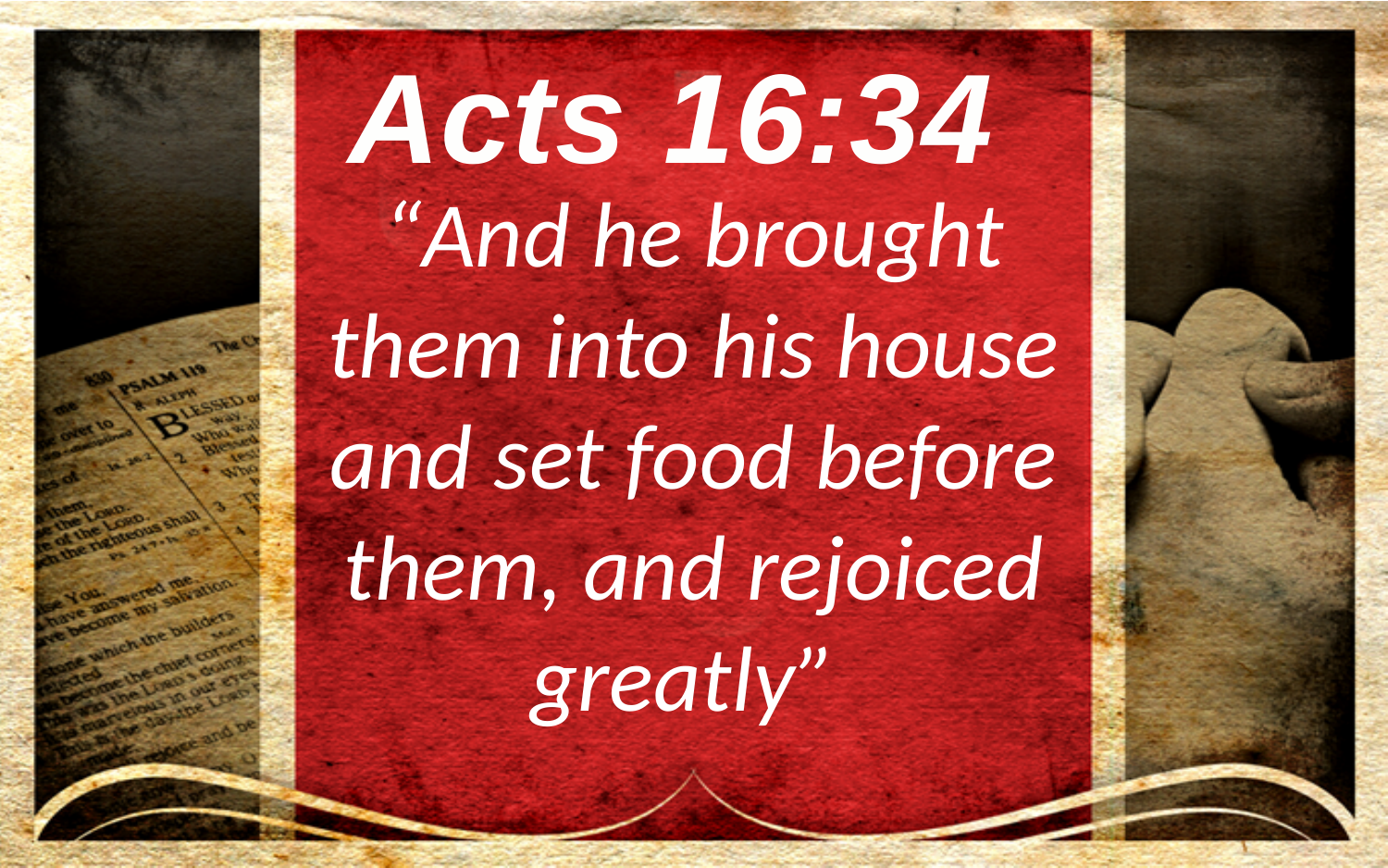

Acts 16:34
“And he brought them into his house and set food before them, and rejoiced greatly”